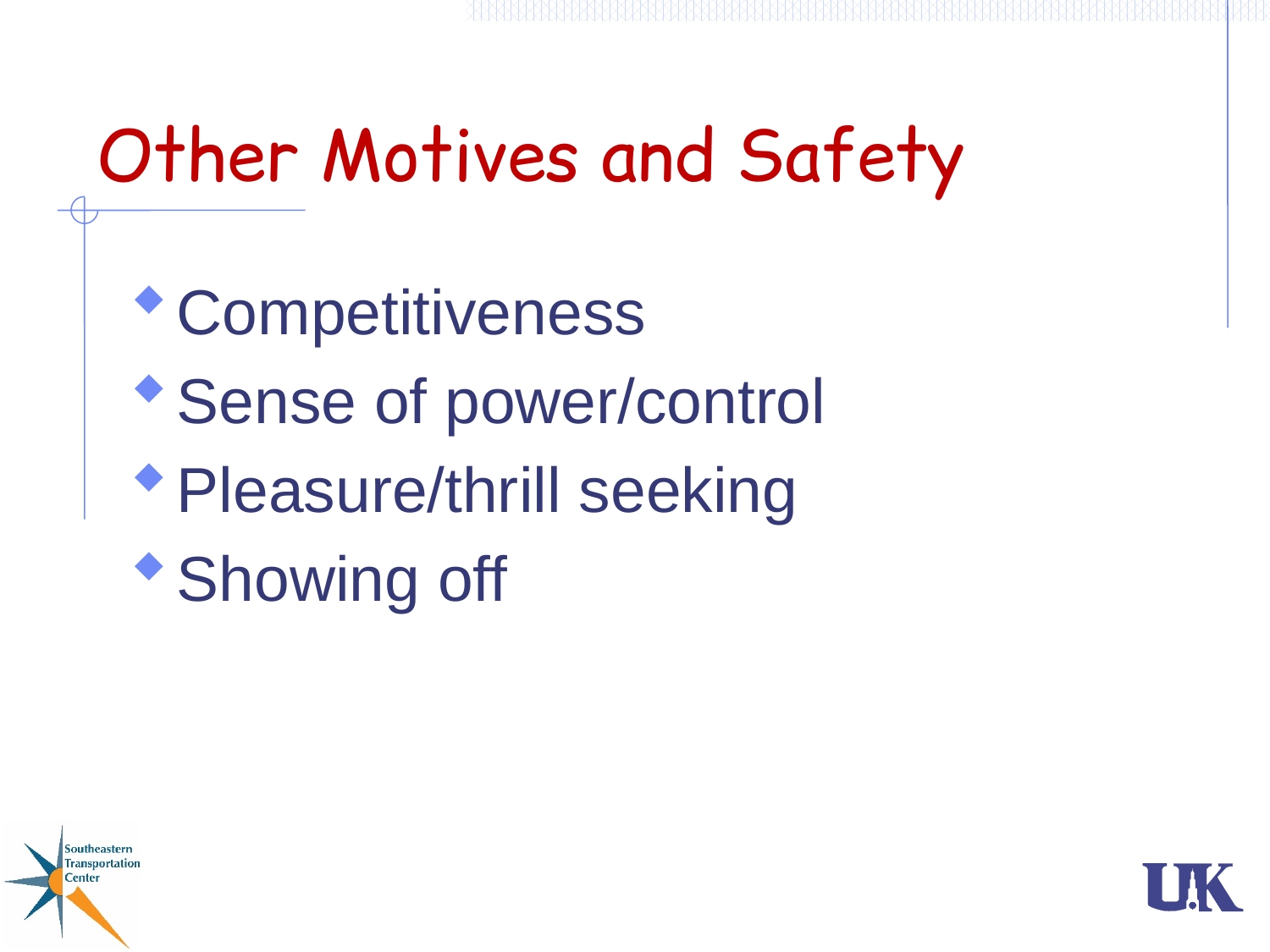

# Other Motives and Safety
Competitiveness
Sense of power/control
Pleasure/thrill seeking
Showing off